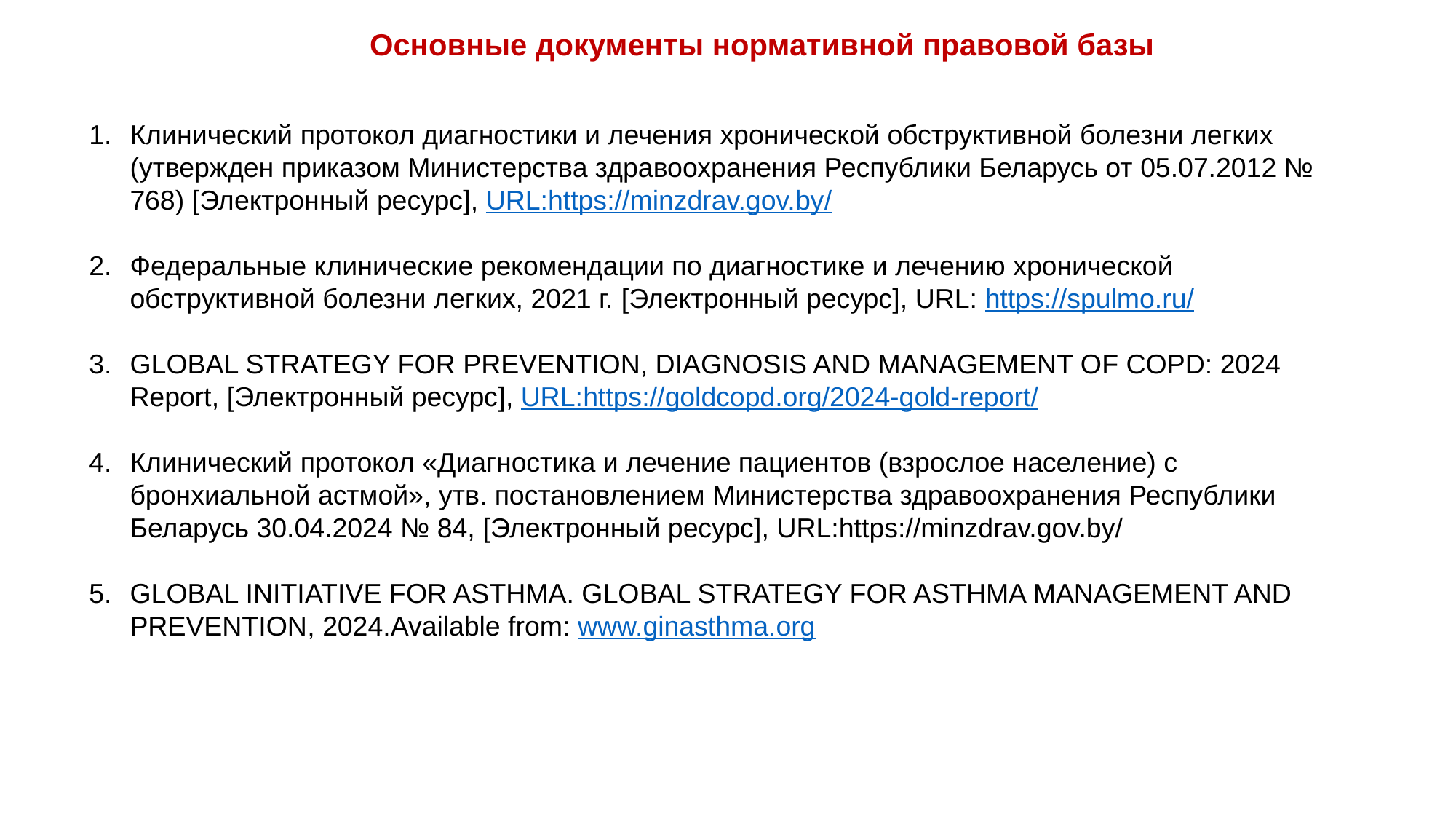

Основные документы нормативной правовой базы

Клинический протокол диагностики и лечения хронической обструктивной болезни легких (утвержден приказом Министерства здравоохранения Республики Беларусь от 05.07.2012 № 768) [Электронный ресурс], URL:https://minzdrav.gov.by/

Федеральные клинические рекомендации по диагностике и лечению хронической обструктивной болезни легких, 2021 г. [Электронный ресурс], URL: https://spulmo.ru/

GLOBAL STRATEGY FOR PREVENTION, DIAGNOSIS AND MANAGEMENT OF COPD: 2024 Report, [Электронный ресурс], URL:https://goldcopd.org/2024-gold-report/

Клинический протокол «Диагностика и лечение пациентов (взрослое население) с бронхиальной астмой», утв. постановлением Министерства здравоохранения Республики Беларусь 30.04.2024 № 84, [Электронный ресурс], URL:https://minzdrav.gov.by/

Global Initiative for Asthma. Global Strategy for Asthma Management and Prevention, 2024.Available from: www.ginasthma.org